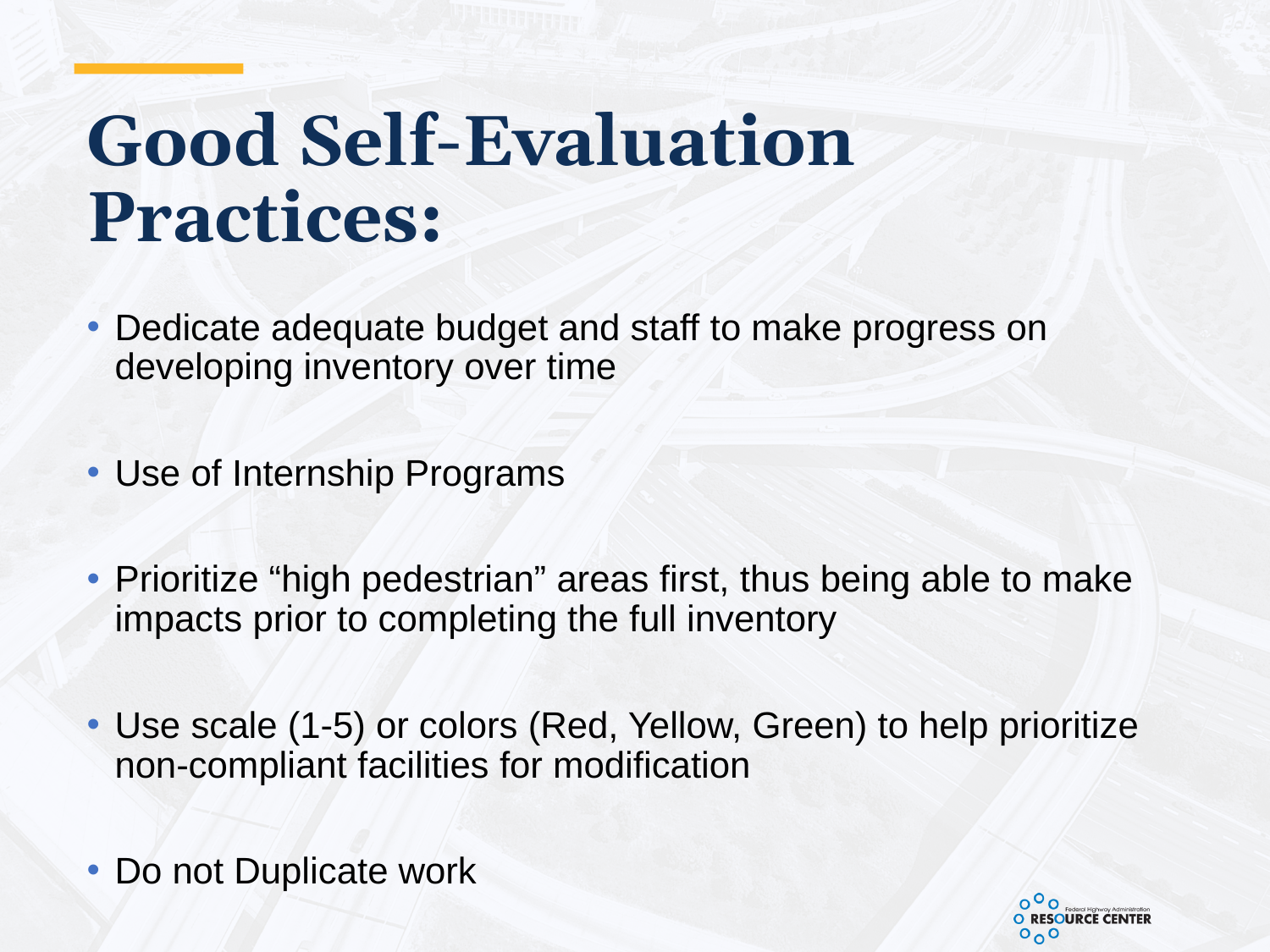

# Good Self-Evaluation Practices:
Dedicate adequate budget and staff to make progress on developing inventory over time

Use of Internship Programs

Prioritize “high pedestrian” areas first, thus being able to make impacts prior to completing the full inventory

Use scale (1-5) or colors (Red, Yellow, Green) to help prioritize non-compliant facilities for modification

Do not Duplicate work